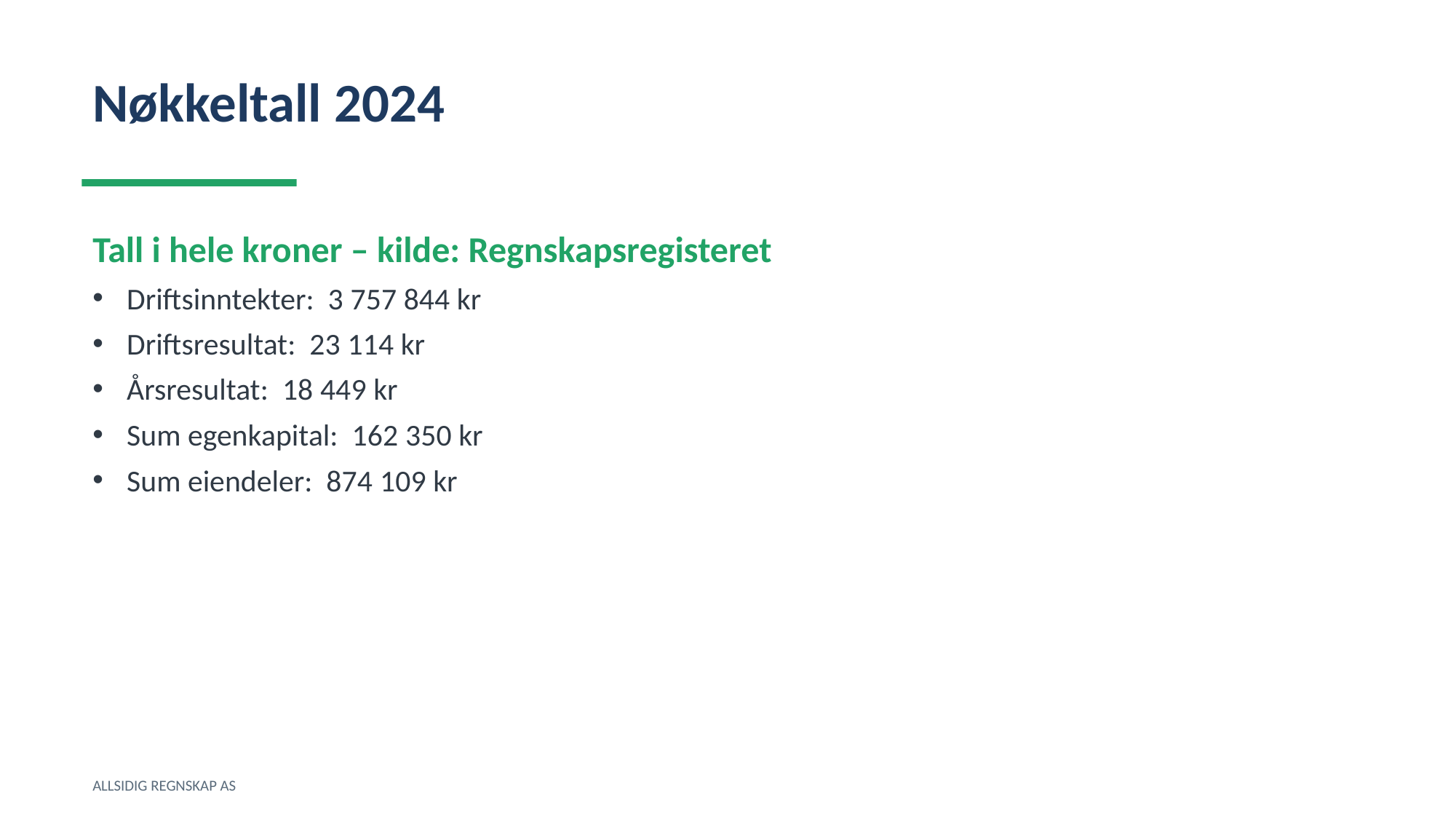

Nøkkeltall 2024

Tall i hele kroner – kilde: Regnskapsregisteret
Driftsinntekter:  3 757 844 kr
Driftsresultat:  23 114 kr
Årsresultat:  18 449 kr
Sum egenkapital:  162 350 kr
Sum eiendeler:  874 109 kr
ALLSIDIG REGNSKAP AS